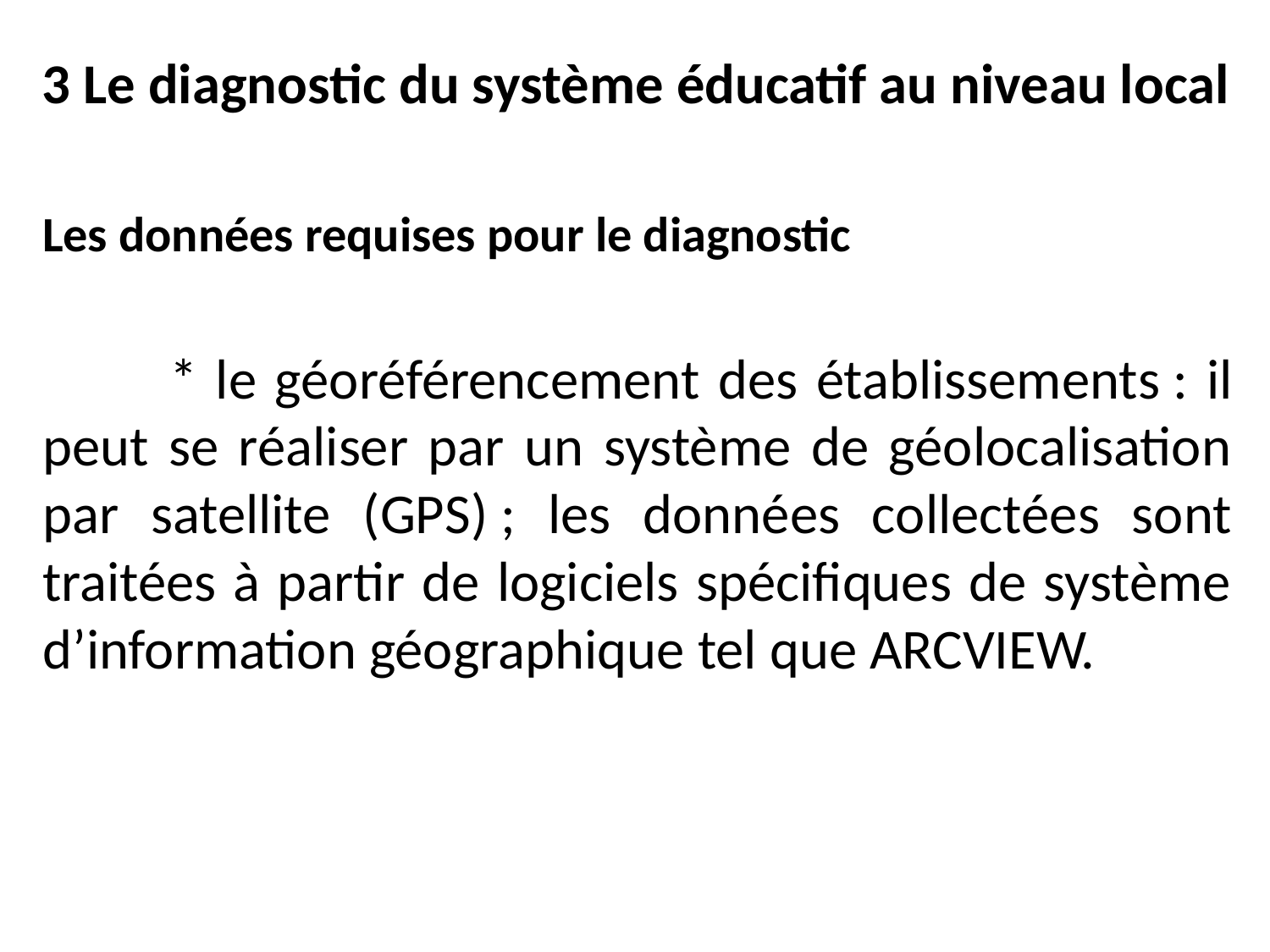

# 3 Le diagnostic du système éducatif au niveau local
Les données requises pour le diagnostic

	* le géoréférencement des établissements : il peut se réaliser par un système de géolocalisation par satellite (GPS) ; les données collectées sont traitées à partir de logiciels spécifiques de système d’information géographique tel que ARCVIEW.